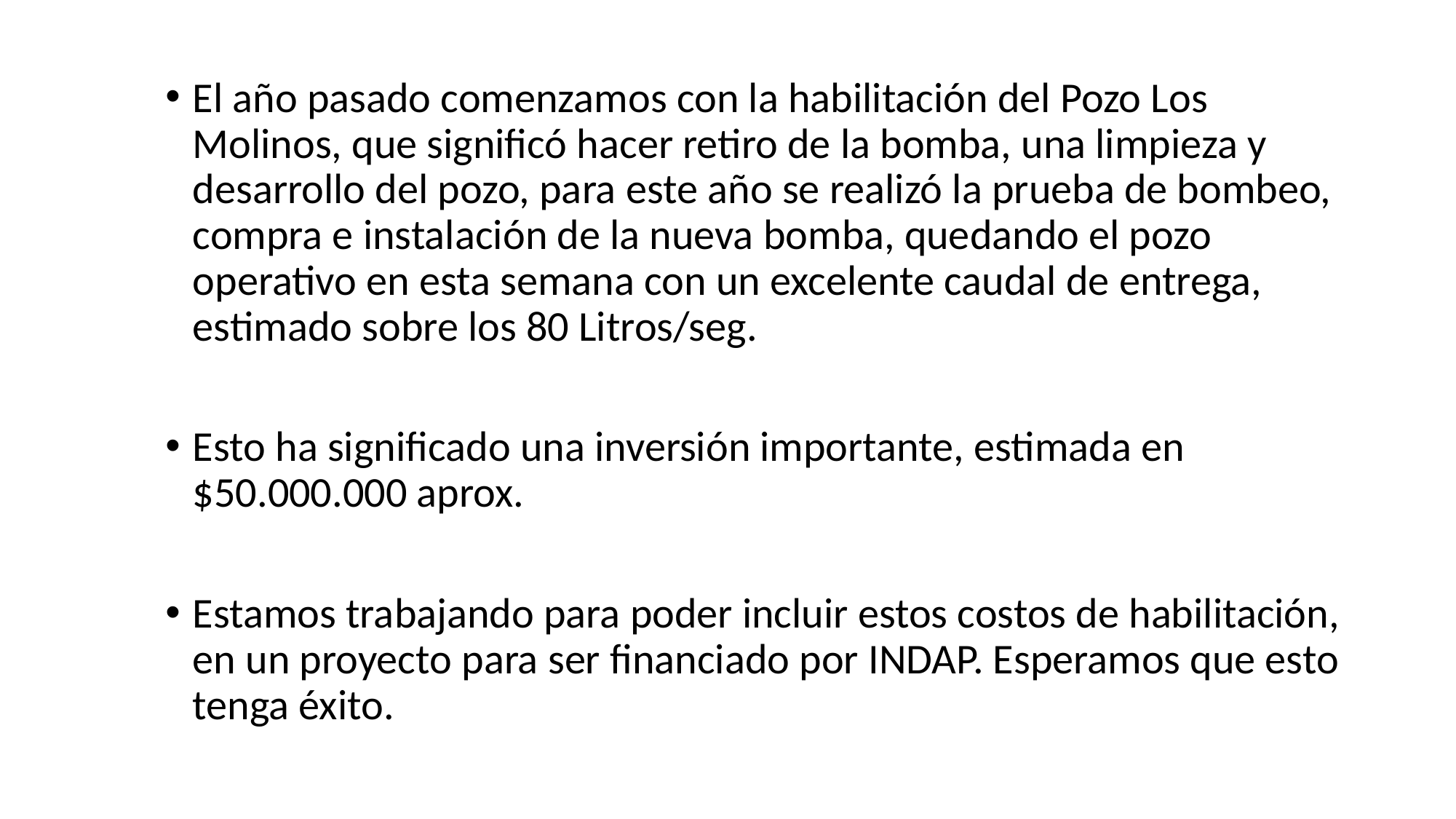

El año pasado comenzamos con la habilitación del Pozo Los Molinos, que significó hacer retiro de la bomba, una limpieza y desarrollo del pozo, para este año se realizó la prueba de bombeo, compra e instalación de la nueva bomba, quedando el pozo operativo en esta semana con un excelente caudal de entrega, estimado sobre los 80 Litros/seg.

Esto ha significado una inversión importante, estimada en $50.000.000 aprox.

Estamos trabajando para poder incluir estos costos de habilitación, en un proyecto para ser financiado por INDAP. Esperamos que esto tenga éxito.